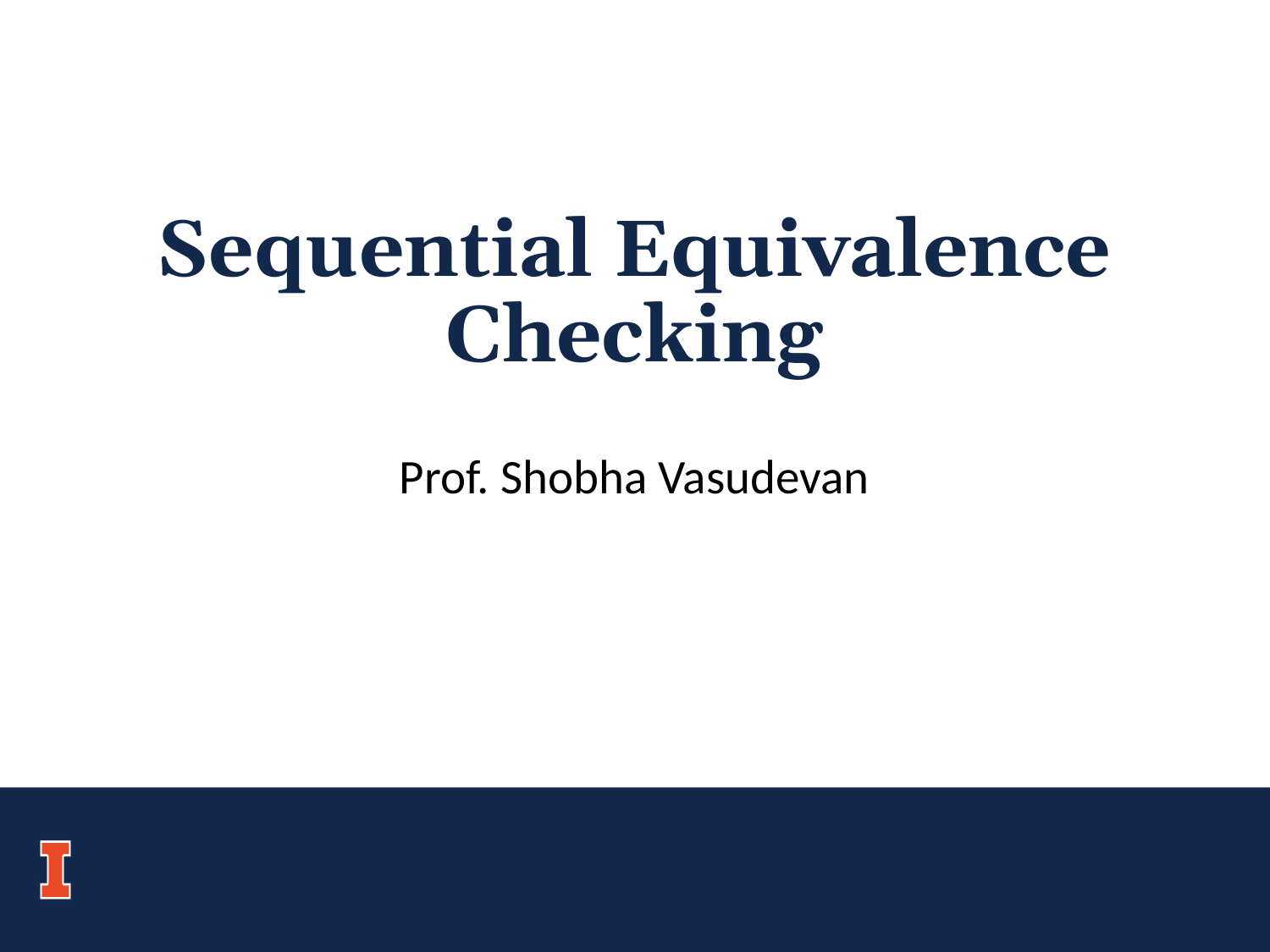

# Sequential Equivalence Checking
Prof. Shobha Vasudevan